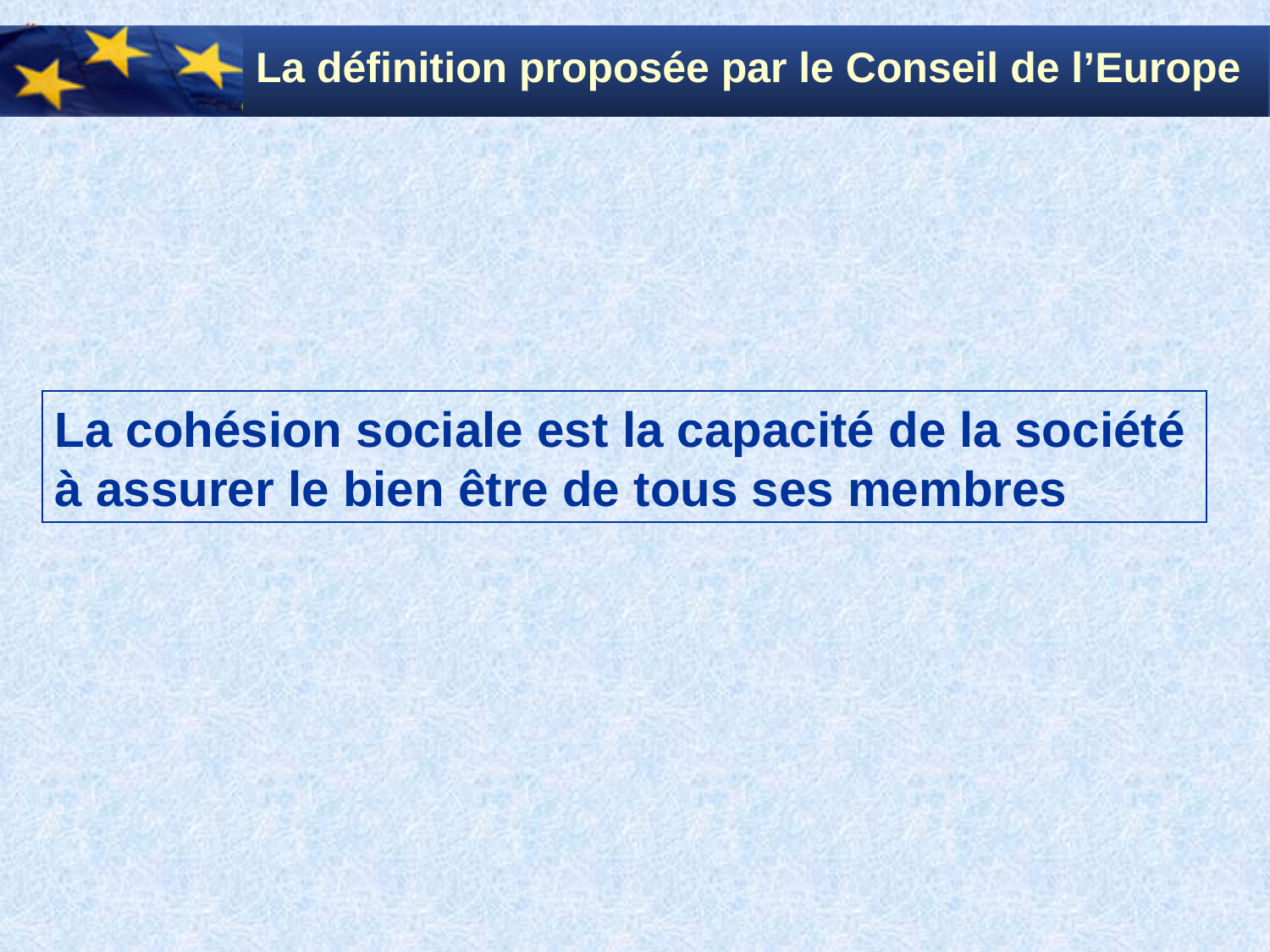

La définition proposée par le Conseil de l’Europe
La cohésion sociale est la capacité de la société à assurer le bien être de tous ses membres